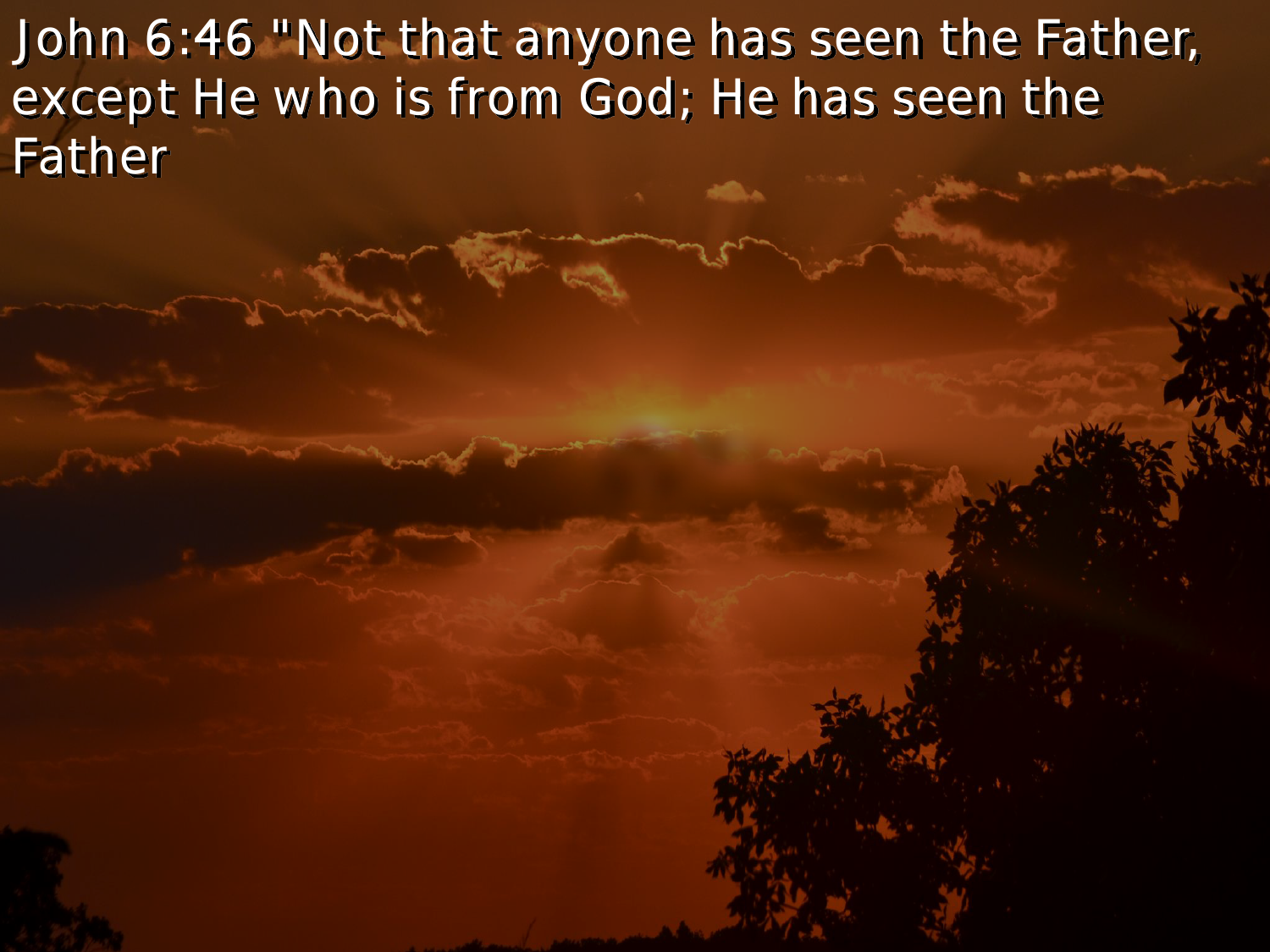

John 6:46 "Not that anyone has seen the Father, except He who is from God; He has seen the Father